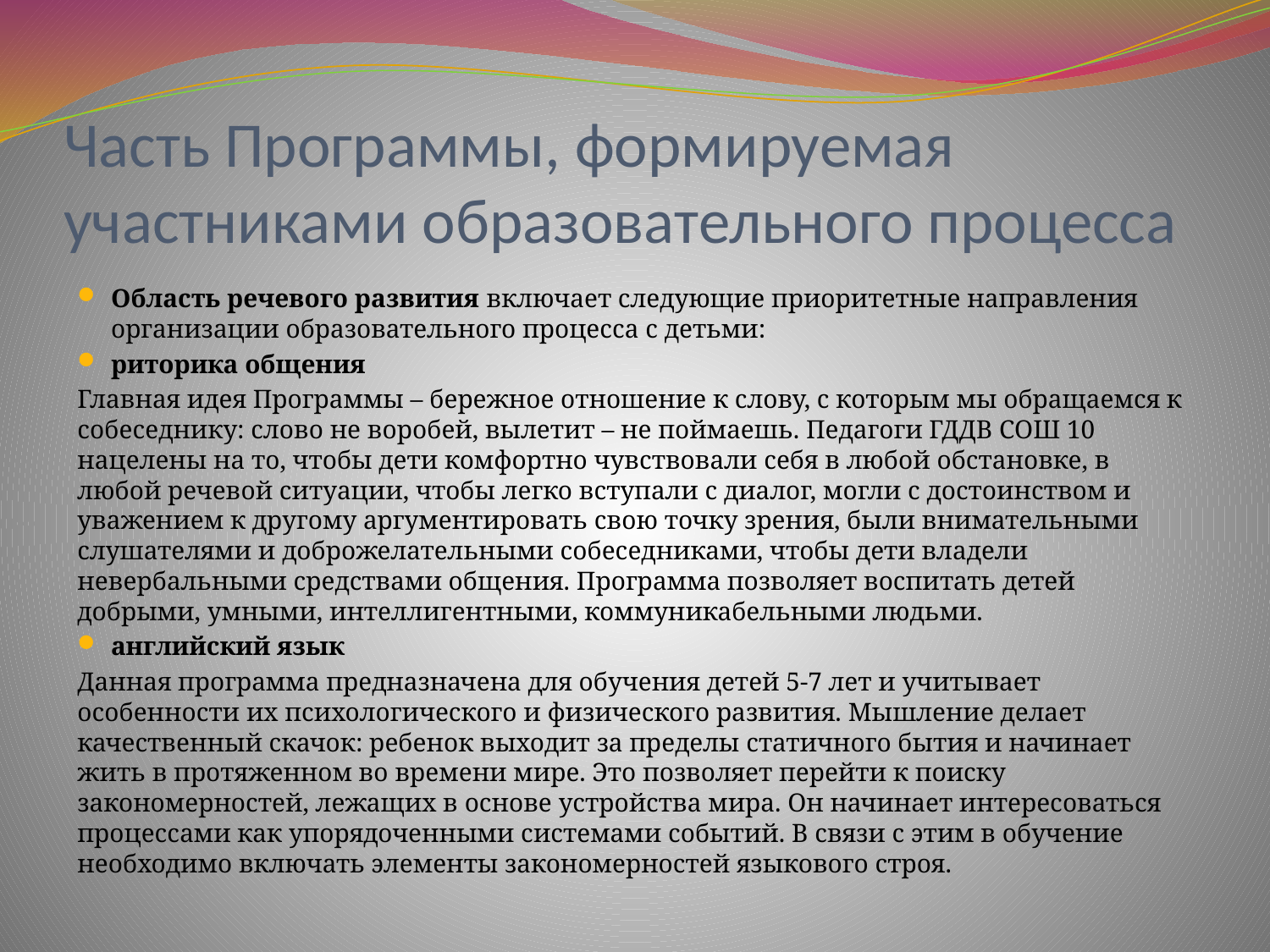

# Часть Программы, формируемая участниками образовательного процесса
Область речевого развития включает следующие приоритетные направления организации образовательного процесса с детьми:
риторика общения
Главная идея Программы – бережное отношение к слову, с которым мы обращаемся к собеседнику: слово не воробей, вылетит – не поймаешь. Педагоги ГДДВ СОШ 10 нацелены на то, чтобы дети комфортно чувствовали себя в любой обстановке, в любой речевой ситуации, чтобы легко вступали с диалог, могли с достоинством и уважением к другому аргументировать свою точку зрения, были внимательными слушателями и доброжелательными собеседниками, чтобы дети владели невербальными средствами общения. Программа позволяет воспитать детей добрыми, умными, интеллигентными, коммуникабельными людьми.
английский язык
Данная программа предназначена для обучения детей 5-7 лет и учитывает особенности их психологического и физического развития. Мышление делает качественный скачок: ребенок выходит за пределы статичного бытия и начинает жить в протяженном во времени мире. Это позволяет перейти к поиску закономерностей, лежащих в основе устройства мира. Он начинает интересоваться процессами как упорядоченными системами событий. В связи с этим в обучение необходимо включать элементы закономерностей языкового строя.